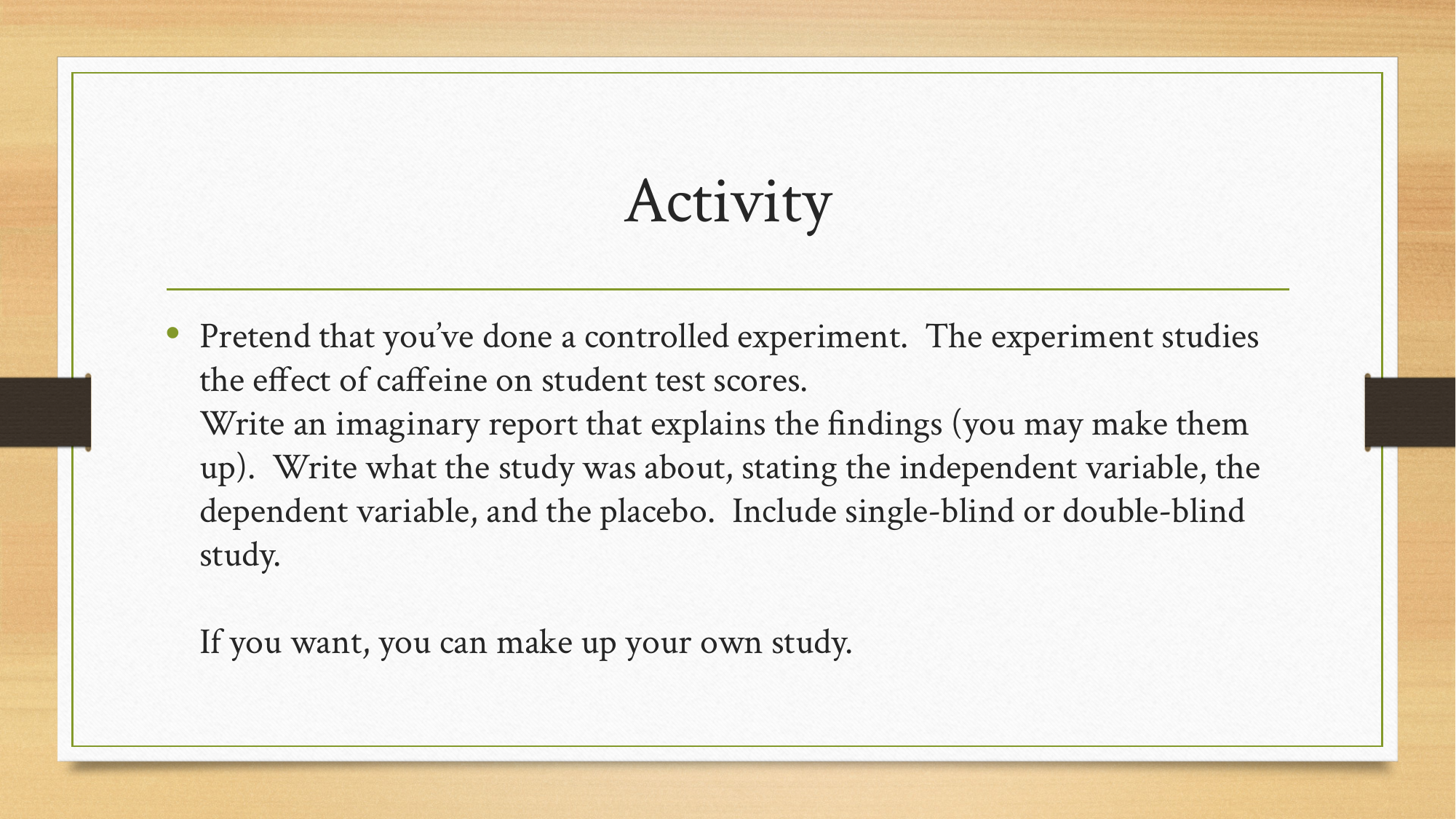

# Activity
Pretend that you’ve done a controlled experiment.  The experiment studies the effect of caffeine on student test scores.
Write an imaginary report that explains the findings (you may make them up).  Write what the study was about, stating the independent variable, the dependent variable, and the placebo.  Include single-blind or double-blind study.
If you want, you can make up your own study.